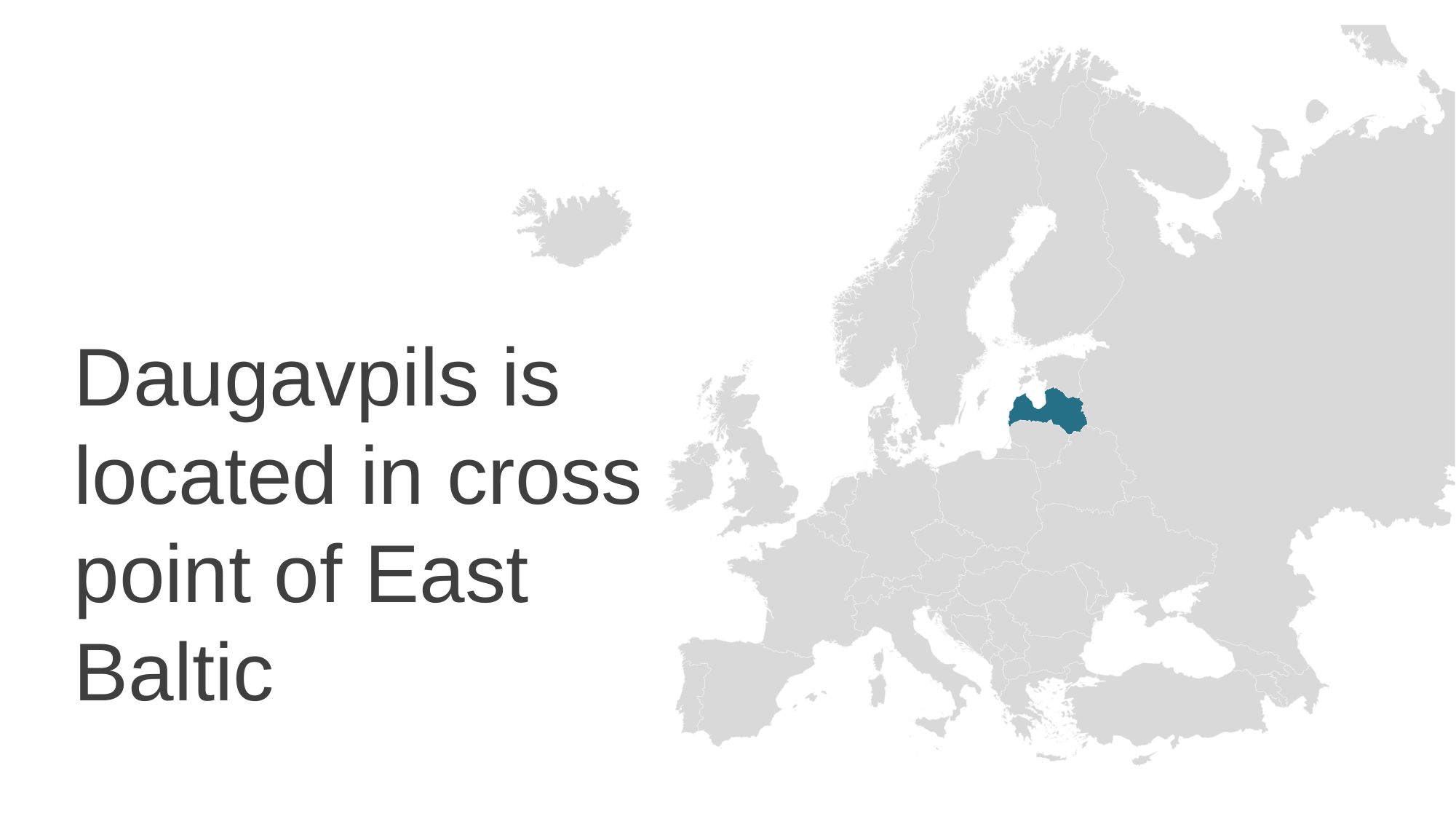

Daugavpils is located in cross point of East Baltic